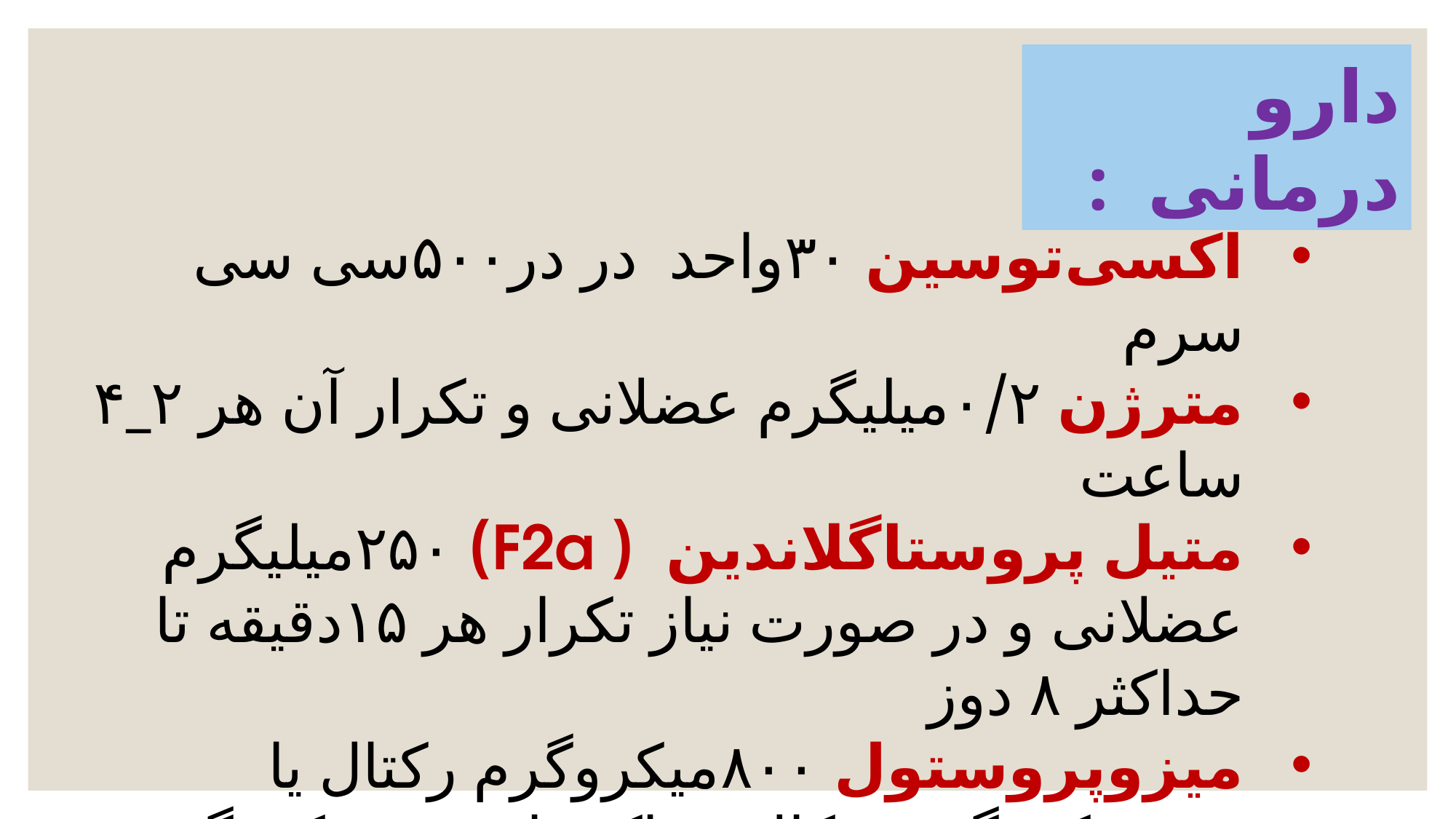

دارو درمانی  :
اکسی‌توسین ۳۰واحد  در در۵۰۰سی سی سرم
مترژن ۰/۲میلیگرم عضلانی و تکرار آن هر ۲_۴ ساعت
متیل پروستاگلاندین  ( F2a) ۲۵۰میلیگرم عضلانی و در صورت نیاز تکرار هر ۱۵دقیقه تا حداکثر ۸ دوز
میزوپروستول ۸۰۰میکروگرم رکتال یا ۶۰۰میکروگرم بوکال حداکثرتا ۱۰۰۰میکروگرم